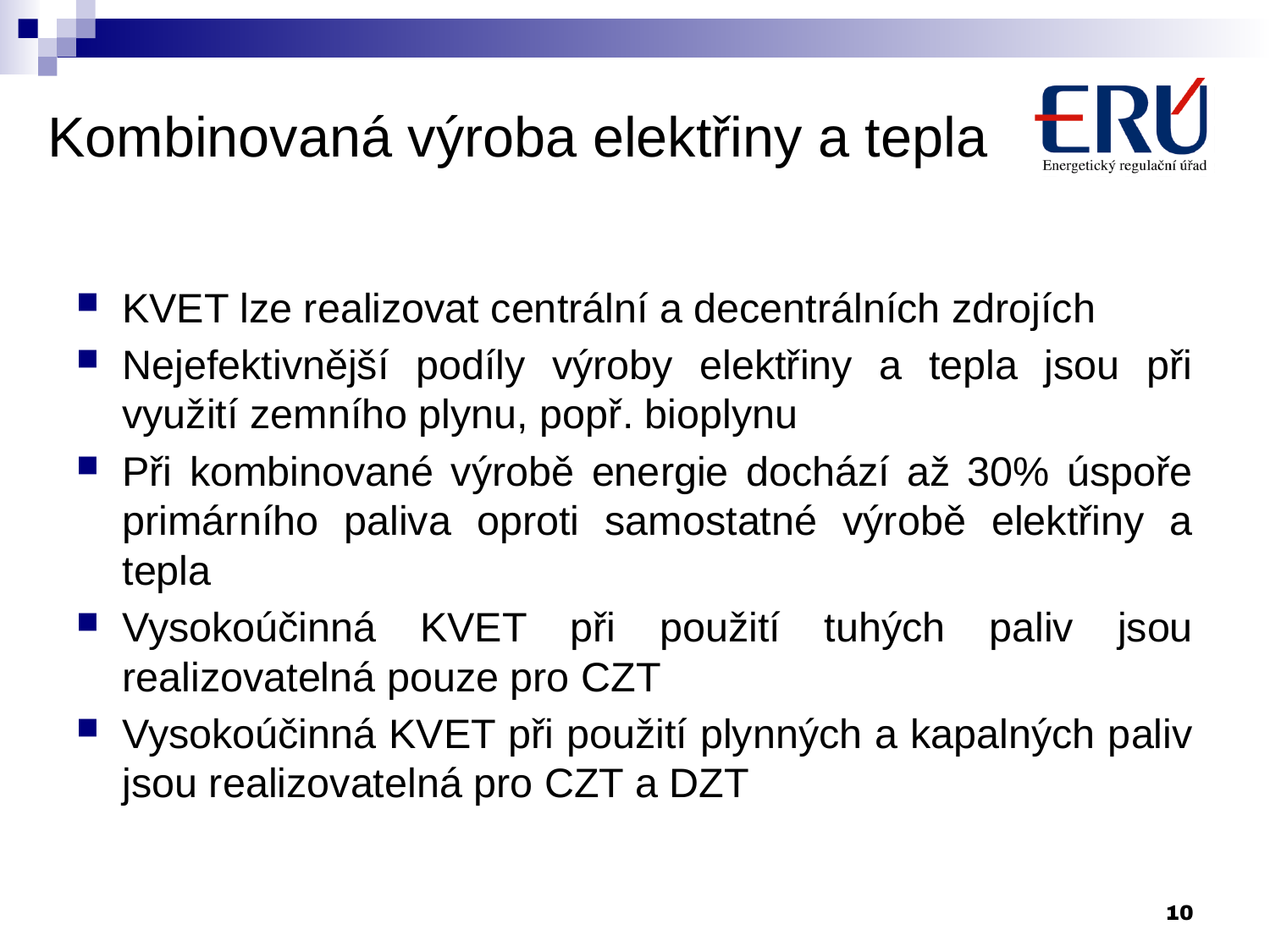

# Kombinovaná výroba elektřiny a tepla
KVET lze realizovat centrální a decentrálních zdrojích
Nejefektivnější podíly výroby elektřiny a tepla jsou při využití zemního plynu, popř. bioplynu
Při kombinované výrobě energie dochází až 30% úspoře primárního paliva oproti samostatné výrobě elektřiny a tepla
Vysokoúčinná KVET při použití tuhých paliv jsou realizovatelná pouze pro CZT
Vysokoúčinná KVET při použití plynných a kapalných paliv jsou realizovatelná pro CZT a DZT

10